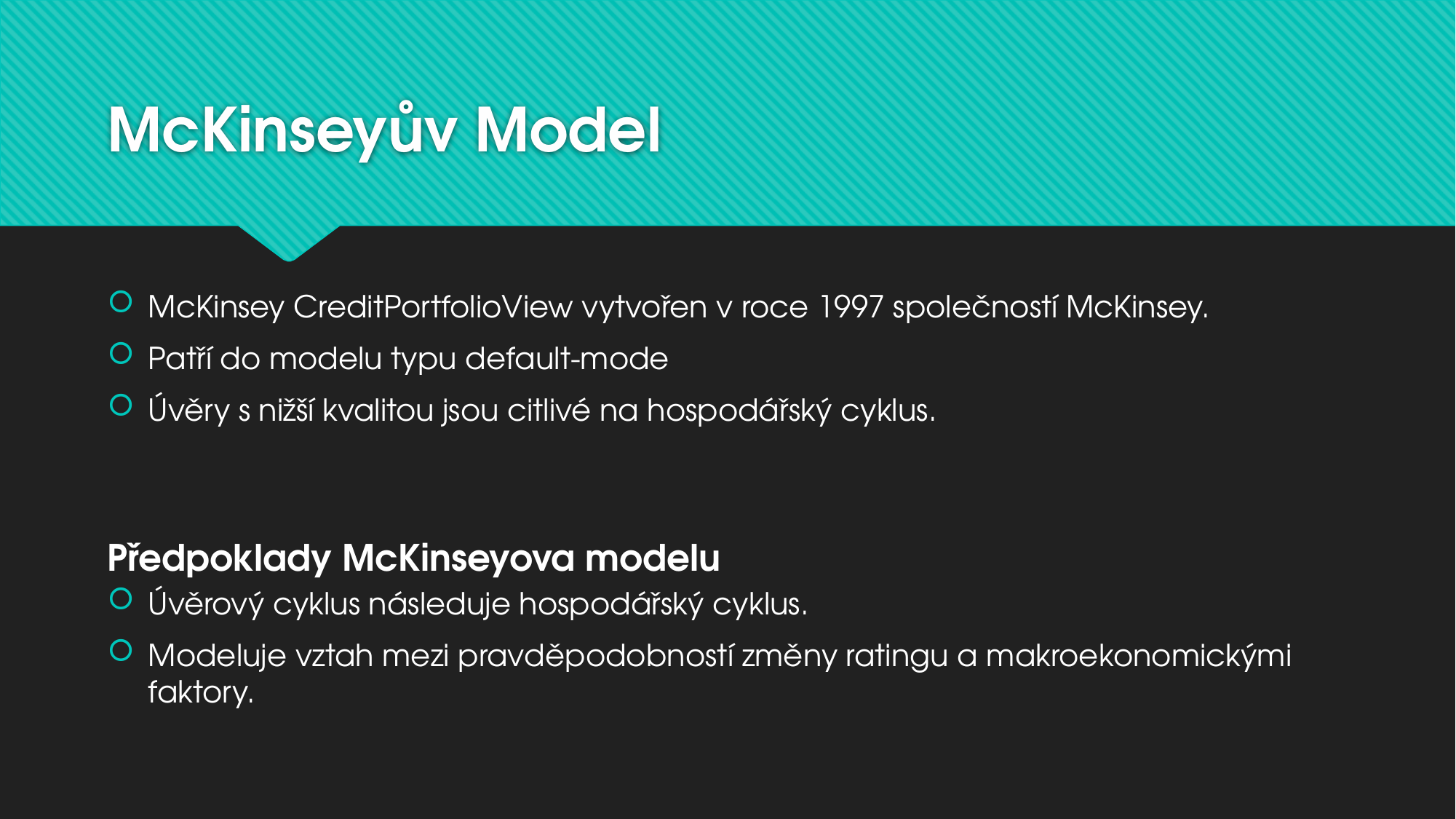

# McKinseyův Model
McKinsey CreditPortfolioView vytvořen v roce 1997 společností McKinsey.
Patří do modelu typu default-mode
Úvěry s nižší kvalitou jsou citlivé na hospodářský cyklus.

Předpoklady McKinseyova modelu
Úvěrový cyklus následuje hospodářský cyklus.
Modeluje vztah mezi pravděpodobností změny ratingu a makroekonomickými faktory.